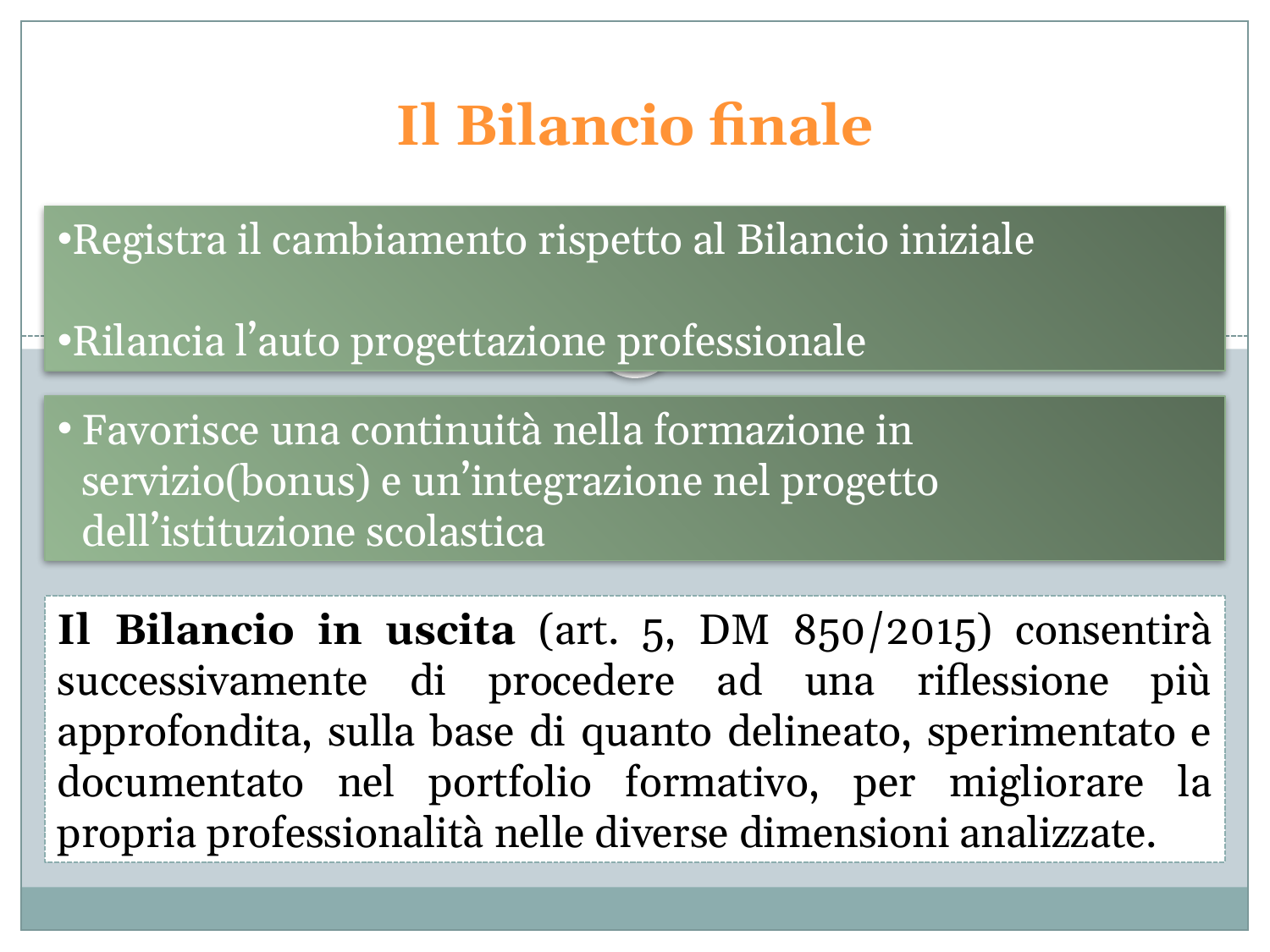

Il Bilancio finale
Registra il cambiamento rispetto al Bilancio iniziale

Rilancia l’auto progettazione professionale
Favorisce una continuità nella formazione in servizio(bonus) e un’integrazione nel progetto dell’istituzione scolastica
Il Bilancio in uscita (art. 5, DM 850/2015) consentirà successivamente di procedere ad una riflessione più approfondita, sulla base di quanto delineato, sperimentato e documentato nel portfolio formativo, per migliorare la propria professionalità nelle diverse dimensioni analizzate.